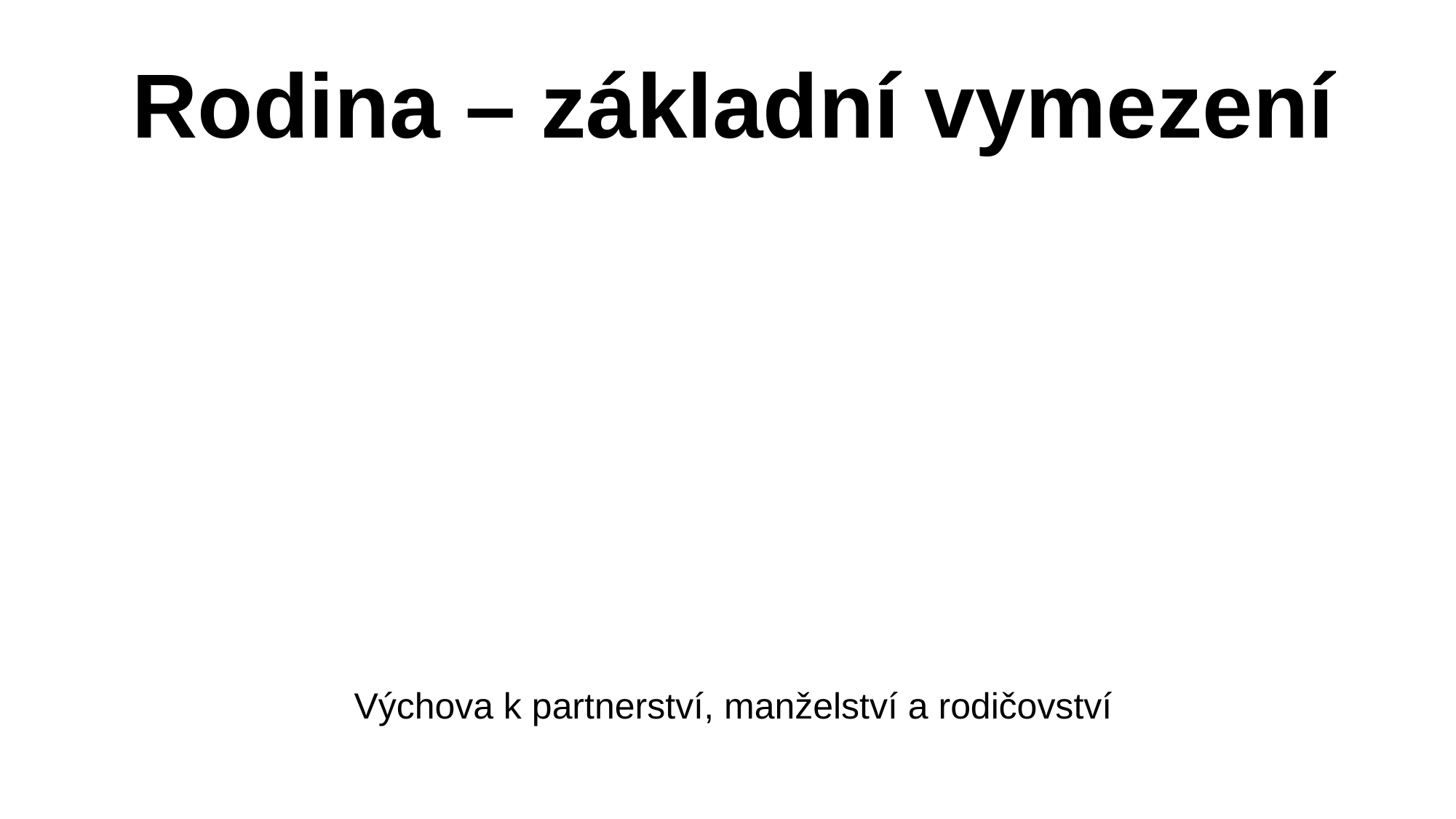

# Rodina – základní vymezení
Výchova k partnerství, manželství a rodičovství